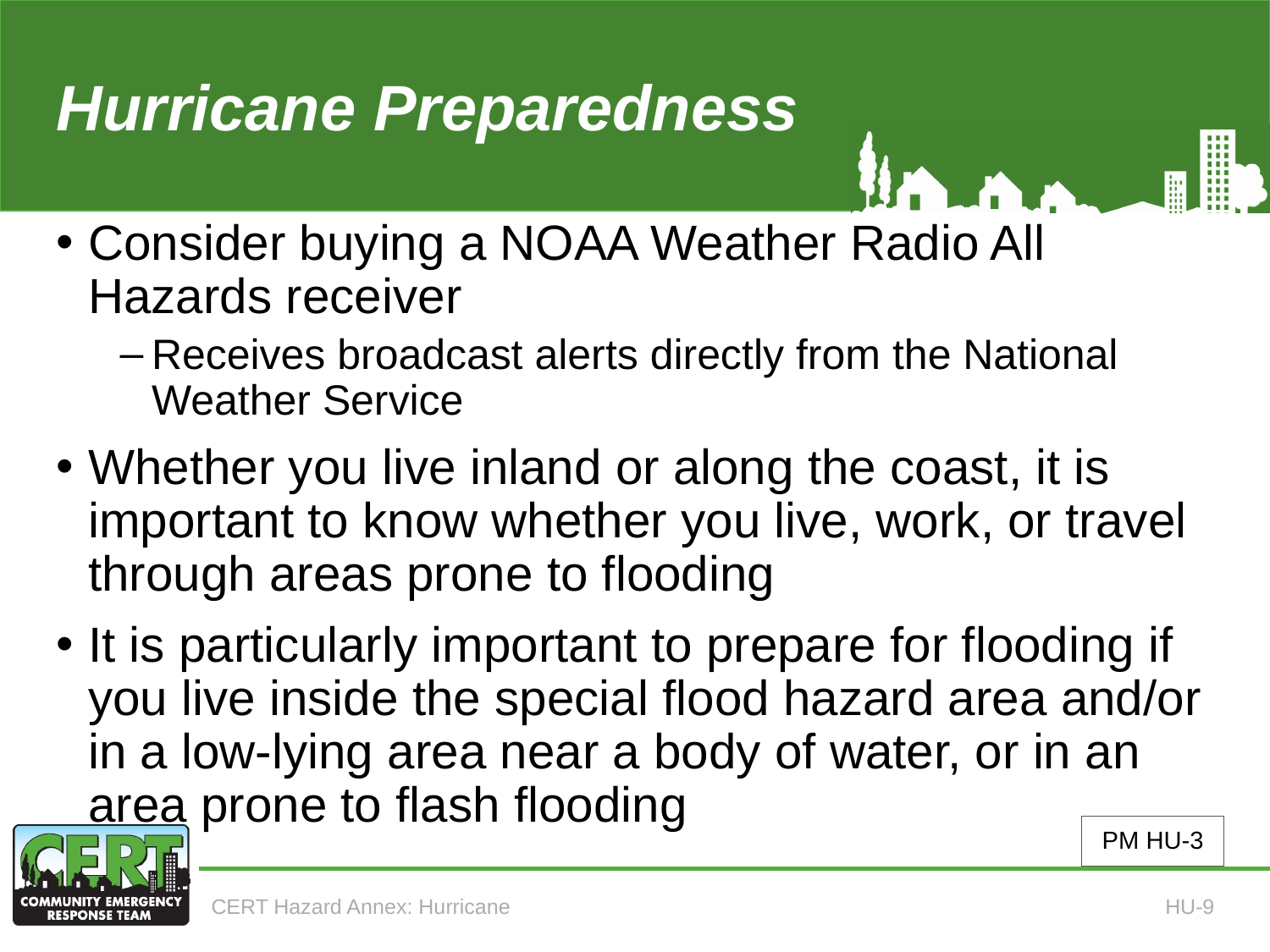

# Hurricane Preparedness (2 of 5)
Consider buying a NOAA Weather Radio All Hazards receiver
Receives broadcast alerts directly from the National Weather Service
Whether you live inland or along the coast, it is important to know whether you live, work, or travel through areas prone to flooding
It is particularly important to prepare for flooding if you live inside the special flood hazard area and/or in a low-lying area near a body of water, or in an area prone to flash flooding
PM HU-3
CERT Hazard Annex: Hurricane
HU-9